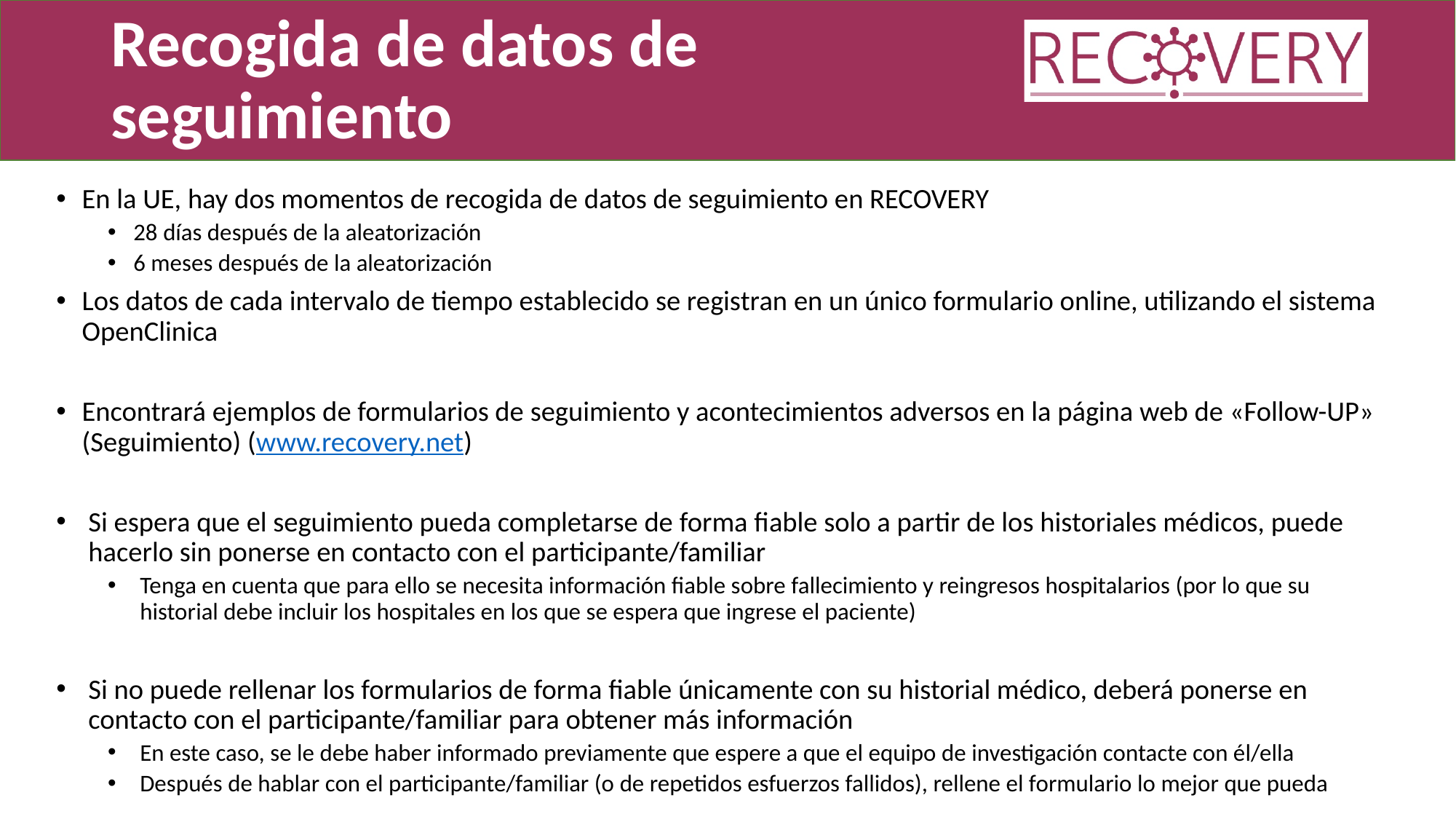

# Recogida de datos de seguimiento
En la UE, hay dos momentos de recogida de datos de seguimiento en RECOVERY
28 días después de la aleatorización
6 meses después de la aleatorización
Los datos de cada intervalo de tiempo establecido se registran en un único formulario online, utilizando el sistema OpenClinica

Encontrará ejemplos de formularios de seguimiento y acontecimientos adversos en la página web de «Follow-UP» (Seguimiento) (www.recovery.net)

Si espera que el seguimiento pueda completarse de forma fiable solo a partir de los historiales médicos, puede hacerlo sin ponerse en contacto con el participante/familiar
Tenga en cuenta que para ello se necesita información fiable sobre fallecimiento y reingresos hospitalarios (por lo que su historial debe incluir los hospitales en los que se espera que ingrese el paciente)

Si no puede rellenar los formularios de forma fiable únicamente con su historial médico, deberá ponerse en contacto con el participante/familiar para obtener más información
En este caso, se le debe haber informado previamente que espere a que el equipo de investigación contacte con él/ella
Después de hablar con el participante/familiar (o de repetidos esfuerzos fallidos), rellene el formulario lo mejor que pueda